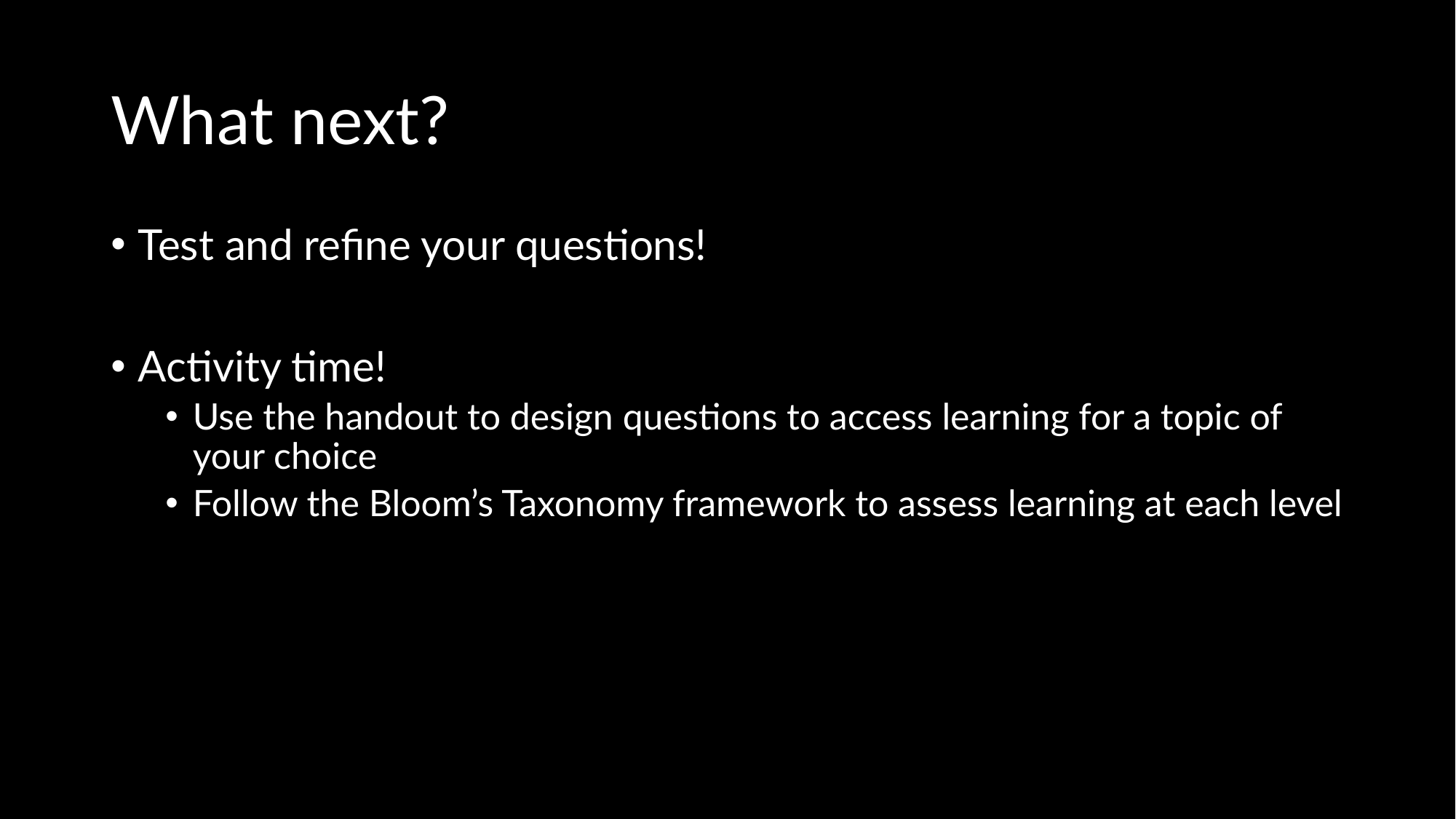

# What next?
Test and refine your questions!

Activity time!
Use the handout to design questions to access learning for a topic of your choice
Follow the Bloom’s Taxonomy framework to assess learning at each level